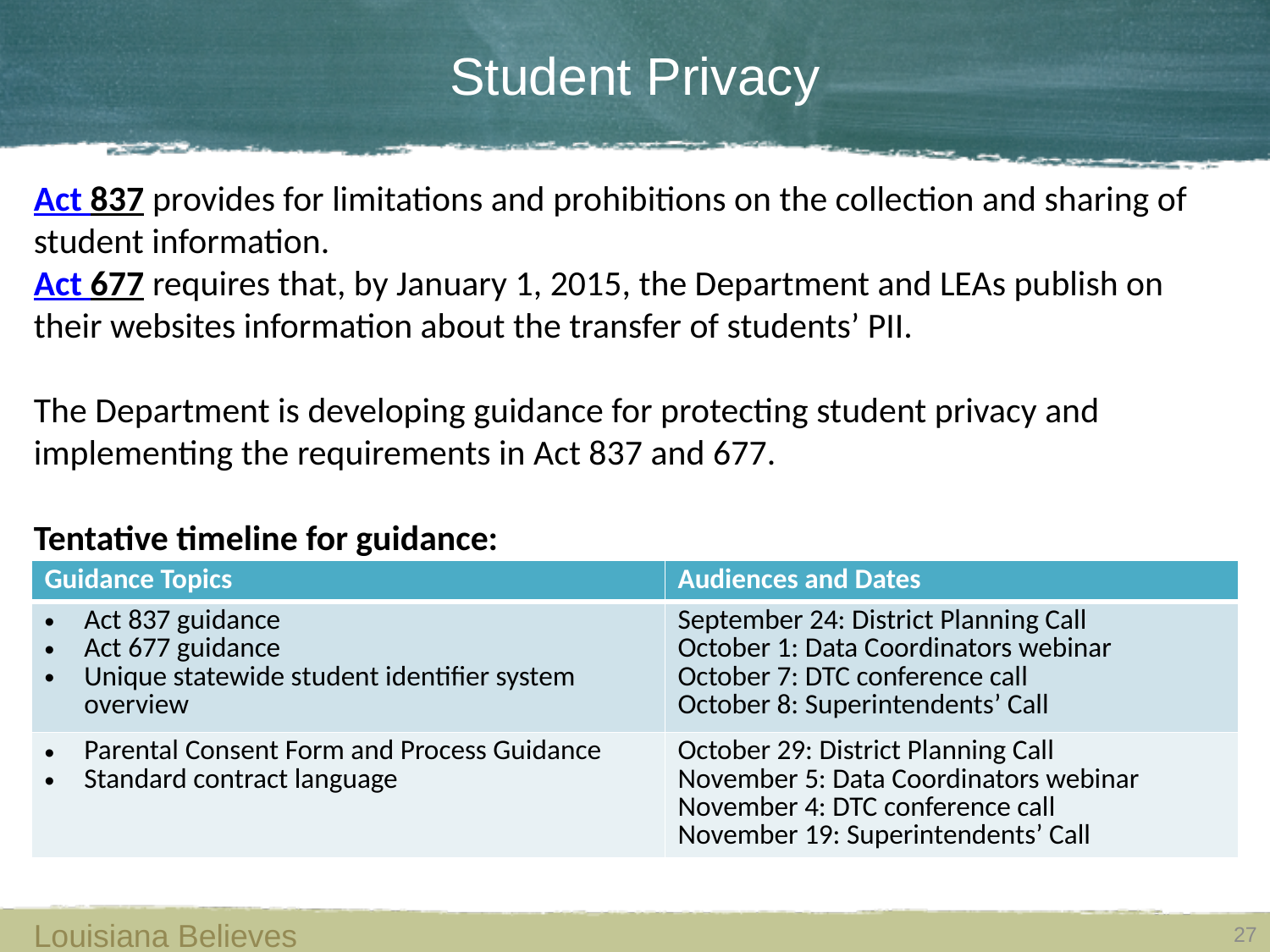

# Student Privacy
Act 837 provides for limitations and prohibitions on the collection and sharing of student information.
Act 677 requires that, by January 1, 2015, the Department and LEAs publish on their websites information about the transfer of students’ PII.

The Department is developing guidance for protecting student privacy and implementing the requirements in Act 837 and 677.

Tentative timeline for guidance:
| Guidance Topics | Audiences and Dates |
| --- | --- |
| Act 837 guidance Act 677 guidance Unique statewide student identifier system overview | September 24: District Planning Call October 1: Data Coordinators webinar October 7: DTC conference call October 8: Superintendents’ Call |
| Parental Consent Form and Process Guidance Standard contract language | October 29: District Planning Call November 5: Data Coordinators webinar November 4: DTC conference call November 19: Superintendents’ Call |
Louisiana Believes
27